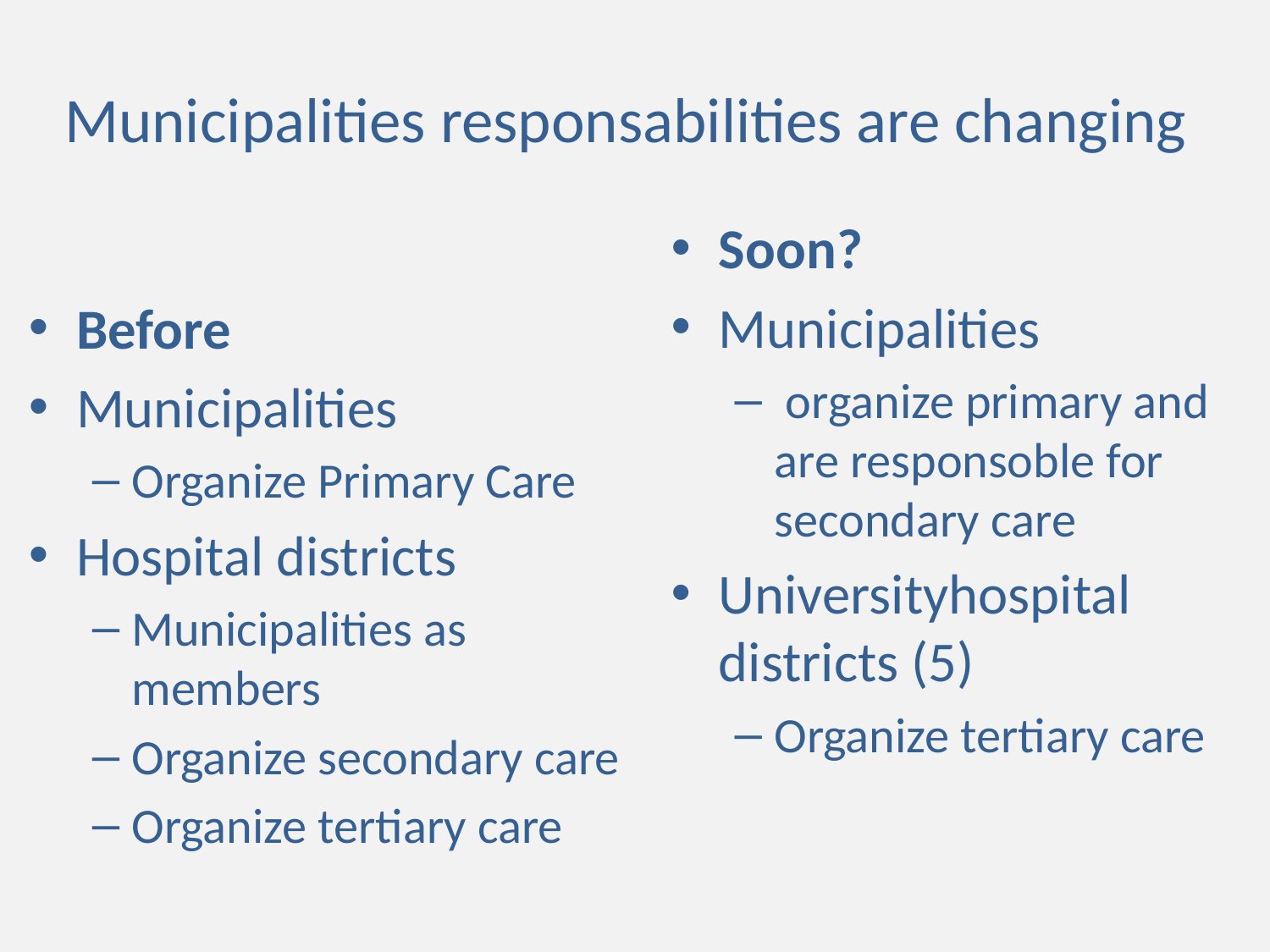

# Municipalities responsabilities are changing
Soon?
Municipalities
 organize primary and are responsoble for secondary care
Universityhospital districts (5)
Organize tertiary care
Before
Municipalities
Organize Primary Care
Hospital districts
Municipalities as members
Organize secondary care
Organize tertiary care